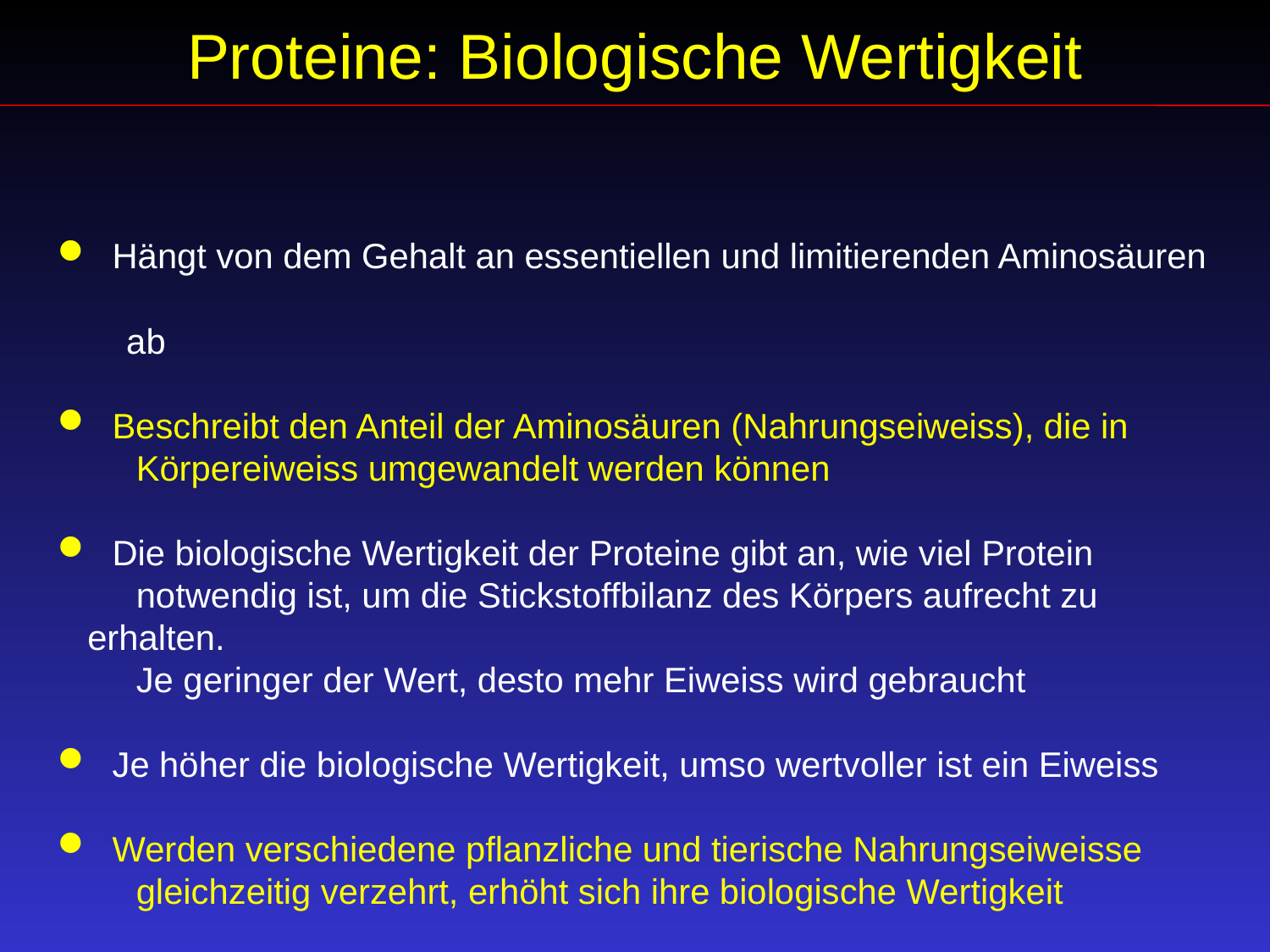

Proteine: Biologische Wertigkeit

  Hängt von dem Gehalt an essentiellen und limitierenden Aminosäuren
    ab
  Beschreibt den Anteil der Aminosäuren (Nahrungseiweiss), die in
     Körpereiweiss umgewandelt werden können
  Die biologische Wertigkeit der Proteine gibt an, wie viel Protein
     notwendig ist, um die Stickstoffbilanz des Körpers aufrecht zu erhalten.
     Je geringer der Wert, desto mehr Eiweiss wird gebraucht
  Je höher die biologische Wertigkeit, umso wertvoller ist ein Eiweiss
  Werden verschiedene pflanzliche und tierische Nahrungseiweisse
     gleichzeitig verzehrt, erhöht sich ihre biologische Wertigkeit
  Die BW einer zentraleuropäischen Mischkost beträgt ca. 80%